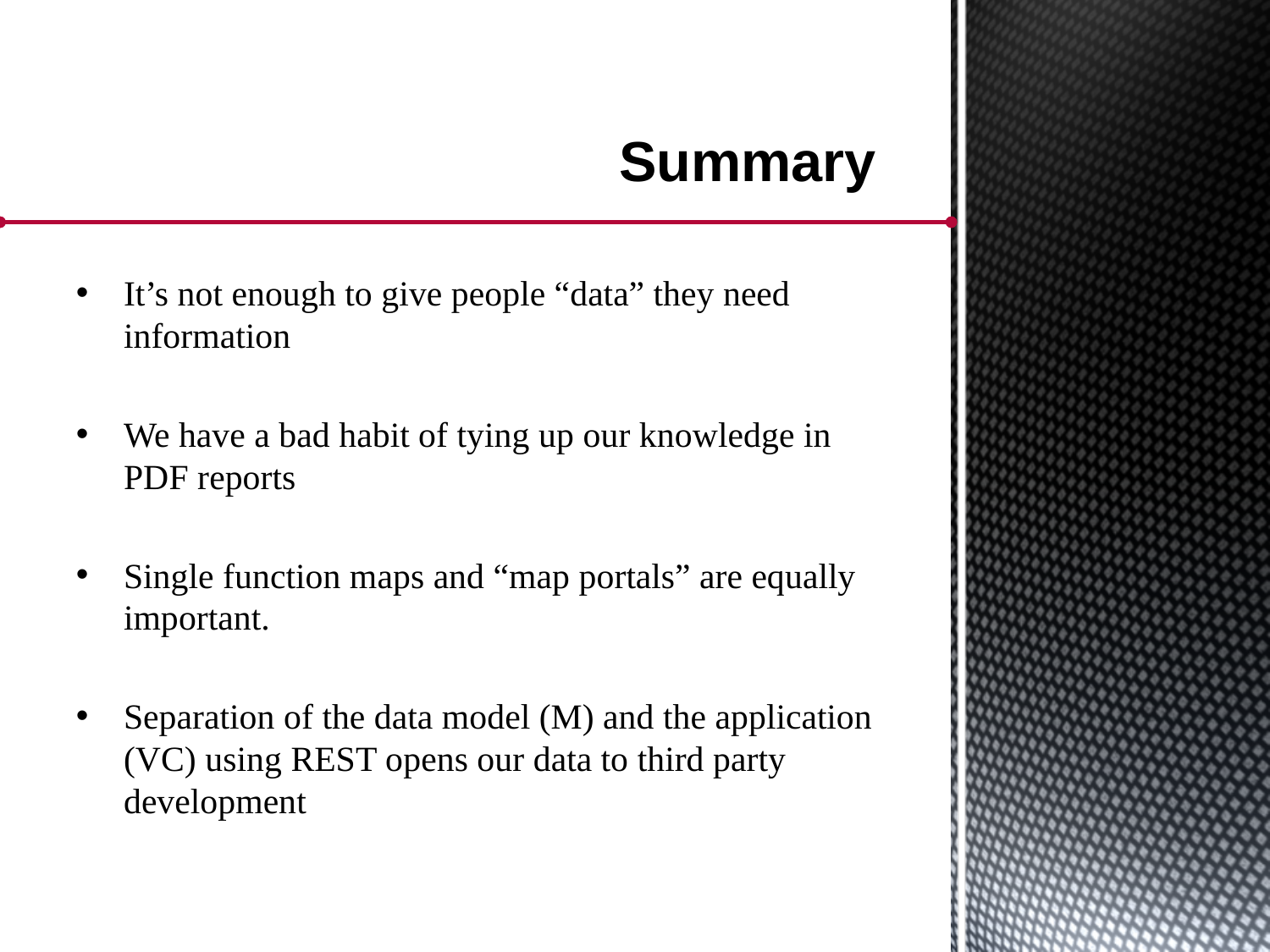

# Summary
It’s not enough to give people “data” they need information

We have a bad habit of tying up our knowledge in PDF reports

Single function maps and “map portals” are equally important.

Separation of the data model (M) and the application (VC) using REST opens our data to third party development